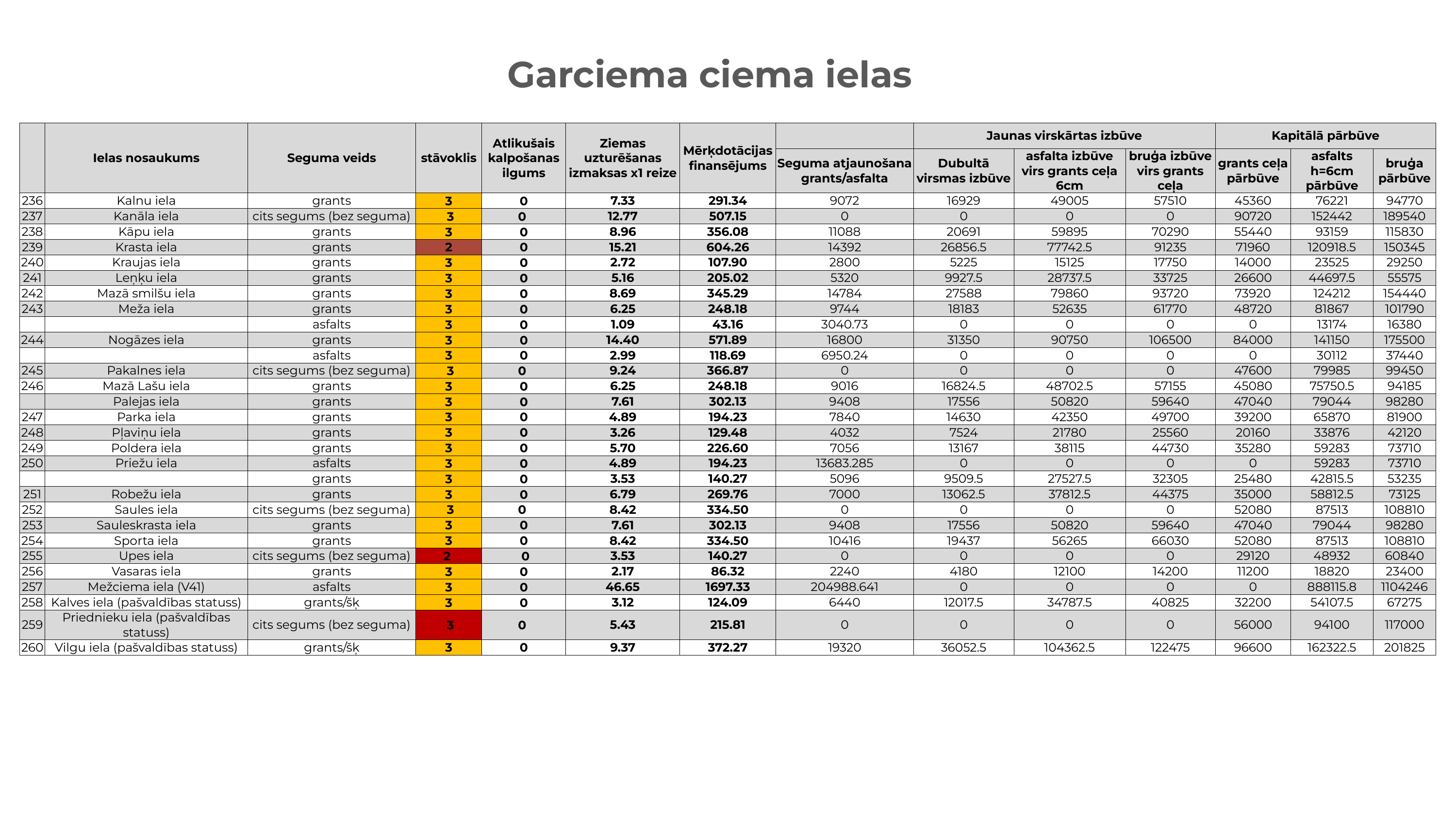

# Garciema ciema ielas
|  | Ielas nosaukums | Seguma veids | stāvoklis | Atlikušais kalpošanas ilgums | Ziemas uzturēšanas izmaksas x1 reize | Mērķdotācijas finansējums |  | Jaunas virskārtas izbūve |  |  | Kapitālā pārbūve |  |  |
| --- | --- | --- | --- | --- | --- | --- | --- | --- | --- | --- | --- | --- | --- |
|  |  |  |  |  |  |  | Seguma atjaunošana grants/asfalta | Dubultā virsmas izbūve | asfalta izbūve virs grants ceļa 6cm | bruģa izbūve virs grants ceļa | grants ceļa pārbūve | asfalts h=6cm pārbūve | bruģa pārbūve |
| 236 | Kalnu iela | grants | 3 | 0 | 7.33 | 291.34 | 9072 | 16929 | 49005 | 57510 | 45360 | 76221 | 94770 |
| 237 | Kanāla iela | cits segums (bez seguma) | 3 | 0 | 12.77 | 507.15 | 0 | 0 | 0 | 0 | 90720 | 152442 | 189540 |
| 238 | Kāpu iela | grants | 3 | 0 | 8.96 | 356.08 | 11088 | 20691 | 59895 | 70290 | 55440 | 93159 | 115830 |
| 239 | Krasta iela | grants | 2 | 0 | 15.21 | 604.26 | 14392 | 26856.5 | 77742.5 | 91235 | 71960 | 120918.5 | 150345 |
| 240 | Kraujas iela | grants | 3 | 0 | 2.72 | 107.90 | 2800 | 5225 | 15125 | 17750 | 14000 | 23525 | 29250 |
| 241 | Leņķu iela | grants | 3 | 0 | 5.16 | 205.02 | 5320 | 9927.5 | 28737.5 | 33725 | 26600 | 44697.5 | 55575 |
| 242 | Mazā smilšu iela | grants | 3 | 0 | 8.69 | 345.29 | 14784 | 27588 | 79860 | 93720 | 73920 | 124212 | 154440 |
| 243 | Meža iela | grants | 3 | 0 | 6.25 | 248.18 | 9744 | 18183 | 52635 | 61770 | 48720 | 81867 | 101790 |
|  |  | asfalts | 3 | 0 | 1.09 | 43.16 | 3040.73 | 0 | 0 | 0 | 0 | 13174 | 16380 |
| 244 | Nogāzes iela | grants | 3 | 0 | 14.40 | 571.89 | 16800 | 31350 | 90750 | 106500 | 84000 | 141150 | 175500 |
|  |  | asfalts | 3 | 0 | 2.99 | 118.69 | 6950.24 | 0 | 0 | 0 | 0 | 30112 | 37440 |
| 245 | Pakalnes iela | cits segums (bez seguma) | 3 | 0 | 9.24 | 366.87 | 0 | 0 | 0 | 0 | 47600 | 79985 | 99450 |
| 246 | Mazā Lašu iela | grants | 3 | 0 | 6.25 | 248.18 | 9016 | 16824.5 | 48702.5 | 57155 | 45080 | 75750.5 | 94185 |
|  | Palejas iela | grants | 3 | 0 | 7.61 | 302.13 | 9408 | 17556 | 50820 | 59640 | 47040 | 79044 | 98280 |
| 247 | Parka iela | grants | 3 | 0 | 4.89 | 194.23 | 7840 | 14630 | 42350 | 49700 | 39200 | 65870 | 81900 |
| 248 | Pļaviņu iela | grants | 3 | 0 | 3.26 | 129.48 | 4032 | 7524 | 21780 | 25560 | 20160 | 33876 | 42120 |
| 249 | Poldera iela | grants | 3 | 0 | 5.70 | 226.60 | 7056 | 13167 | 38115 | 44730 | 35280 | 59283 | 73710 |
| 250 | Priežu iela | asfalts | 3 | 0 | 4.89 | 194.23 | 13683.285 | 0 | 0 | 0 | 0 | 59283 | 73710 |
|  |  | grants | 3 | 0 | 3.53 | 140.27 | 5096 | 9509.5 | 27527.5 | 32305 | 25480 | 42815.5 | 53235 |
| 251 | Robežu iela | grants | 3 | 0 | 6.79 | 269.76 | 7000 | 13062.5 | 37812.5 | 44375 | 35000 | 58812.5 | 73125 |
| 252 | Saules iela | cits segums (bez seguma) | 3 | 0 | 8.42 | 334.50 | 0 | 0 | 0 | 0 | 52080 | 87513 | 108810 |
| 253 | Sauleskrasta iela | grants | 3 | 0 | 7.61 | 302.13 | 9408 | 17556 | 50820 | 59640 | 47040 | 79044 | 98280 |
| 254 | Sporta iela | grants | 3 | 0 | 8.42 | 334.50 | 10416 | 19437 | 56265 | 66030 | 52080 | 87513 | 108810 |
| 255 | Upes iela | cits segums (bez seguma) | 2 | 0 | 3.53 | 140.27 | 0 | 0 | 0 | 0 | 29120 | 48932 | 60840 |
| 256 | Vasaras iela | grants | 3 | 0 | 2.17 | 86.32 | 2240 | 4180 | 12100 | 14200 | 11200 | 18820 | 23400 |
| 257 | Mežciema iela (V41) | asfalts | 3 | 0 | 46.65 | 1697.33 | 204988.641 | 0 | 0 | 0 | 0 | 888115.8 | 1104246 |
| 258 | Kalves iela (pašvaldības statuss) | grants/šķ | 3 | 0 | 3.12 | 124.09 | 6440 | 12017.5 | 34787.5 | 40825 | 32200 | 54107.5 | 67275 |
| 259 | Priednieku iela (pašvaldības statuss) | cits segums (bez seguma) | 3 | 0 | 5.43 | 215.81 | 0 | 0 | 0 | 0 | 56000 | 94100 | 117000 |
| 260 | Vilgu iela (pašvaldības statuss) | grants/šķ | 3 | 0 | 9.37 | 372.27 | 19320 | 36052.5 | 104362.5 | 122475 | 96600 | 162322.5 | 201825 |